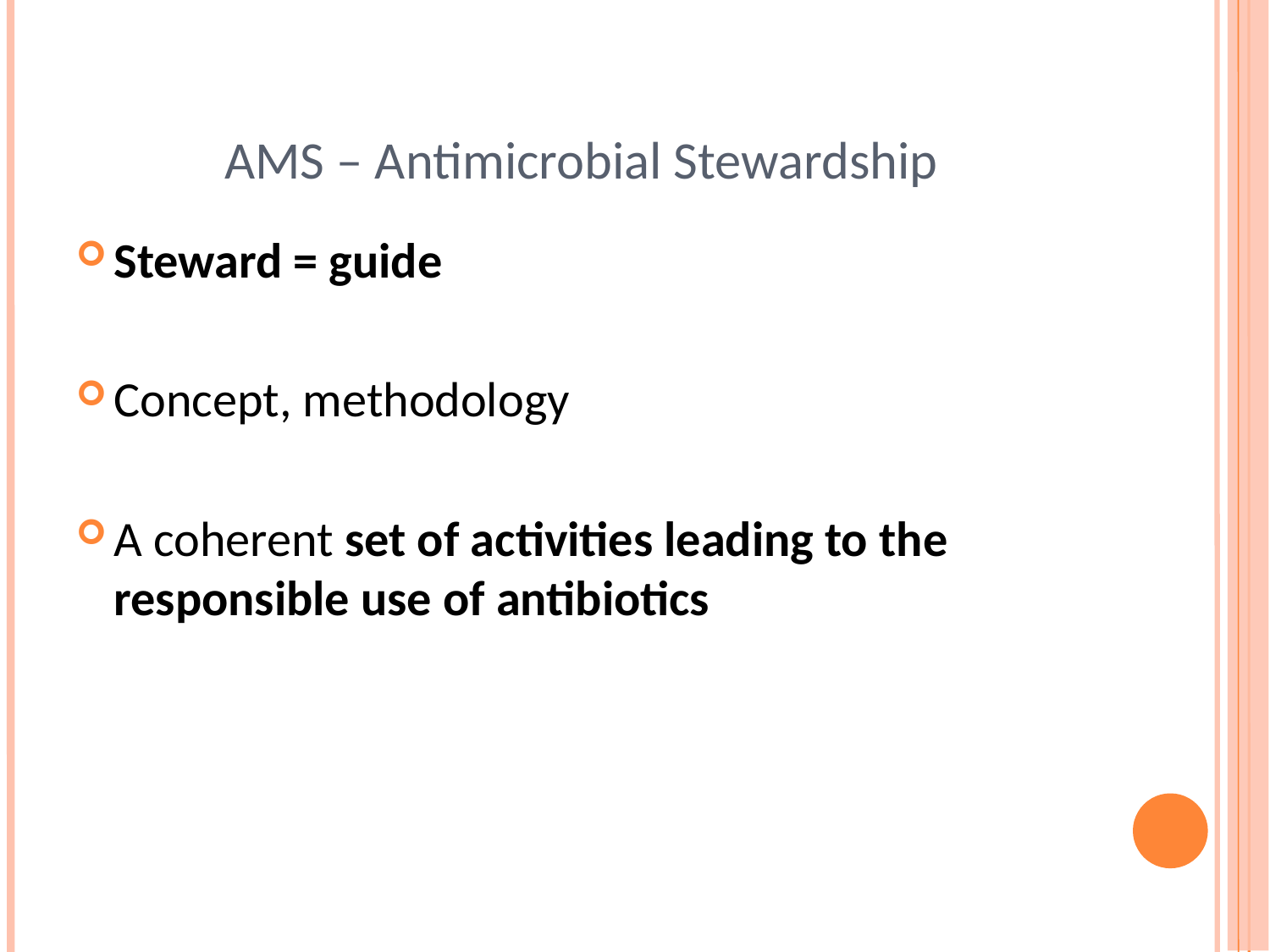

# AMS – Antimicrobial Stewardship
Steward = guide

Concept, methodology

A coherent set of activities leading to the responsible use of antibiotics